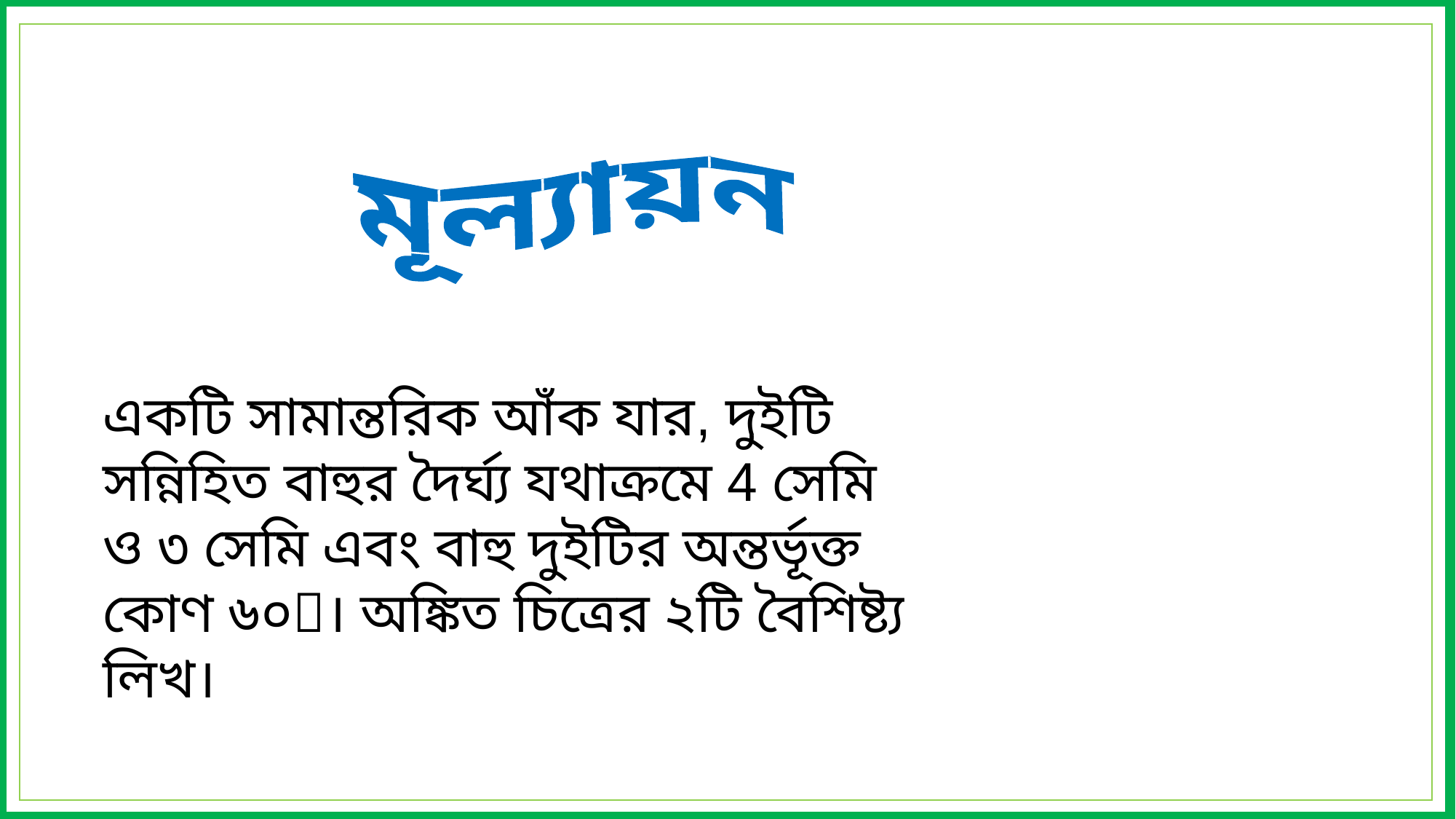

মূল্যায়ন
একটি সামান্তরিক আঁক যার, দুইটি সন্নিহিত বাহুর দৈর্ঘ্য যথাক্রমে 4 সেমি ও ৩ সেমি এবং বাহু দুইটির অন্তর্ভূক্ত কোণ ৬০°। অঙ্কিত চিত্রের ২টি বৈশিষ্ট্য লিখ।